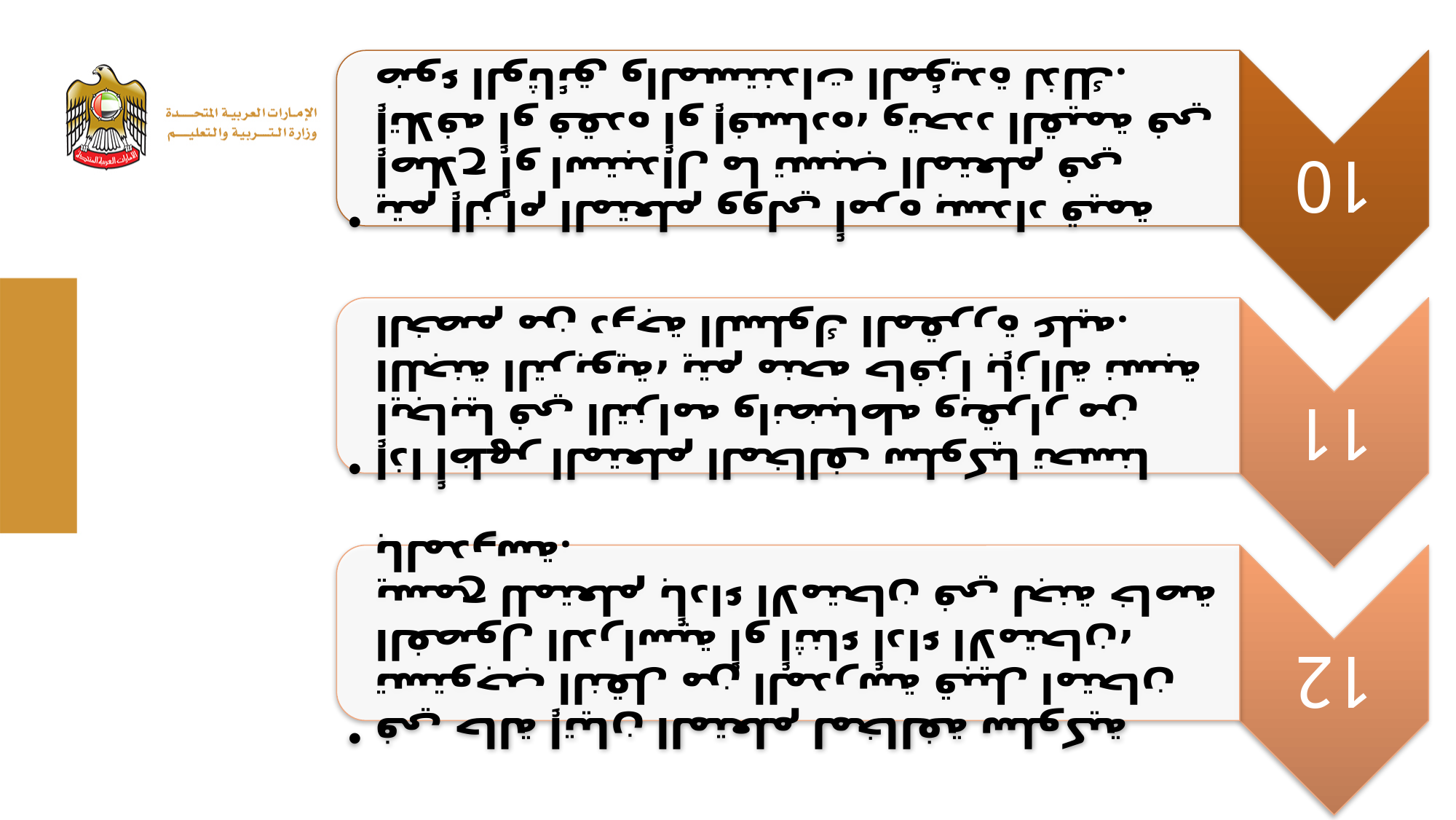

10
يتم إلزام المتعلم وولي أمره بسداد قيمة إصلاح أو استبدال ما تسبب المتعلم في إتلافه أو فقده أو إفساده، وتحدد القيمة في ضوء الوثائق والمستندات المؤيدة لذلك.
11
إذا أظهر المتعلم المخالف سلوكيا تحسنا ايجابيا في التزامه وانضباطه وبقرار من اللجنة التربوية، يتم منحه حافزا بإزالة نسبة الخصم من درجة السلوك المقررة عليه.
12
في حالة إتيان المتعلم لمخالفة سلوكية تستوجب النقل من المدرسة قبيل امتحان الفصول الدراسية أو أثناء أداء الامتحان، يسمح للمتعلم بأداء الامتحان في لجنة خاصة بالمدرسة.